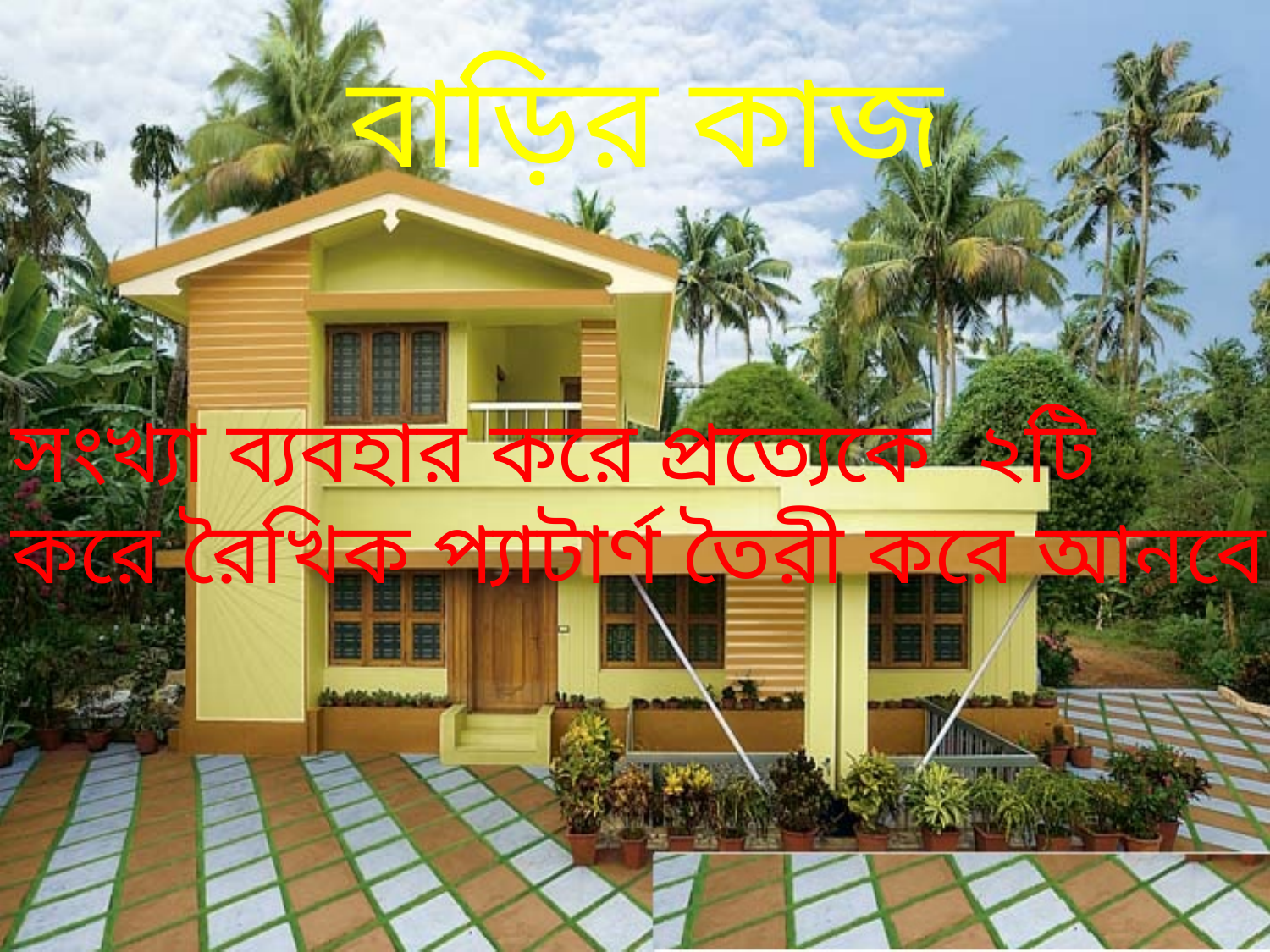

বাড়ির কাজ
সংখ্যা ব্যবহার করে প্রত্যেকে  ২টি
করে রৈখিক প্যাটার্ণ তৈরী করে আনবে।